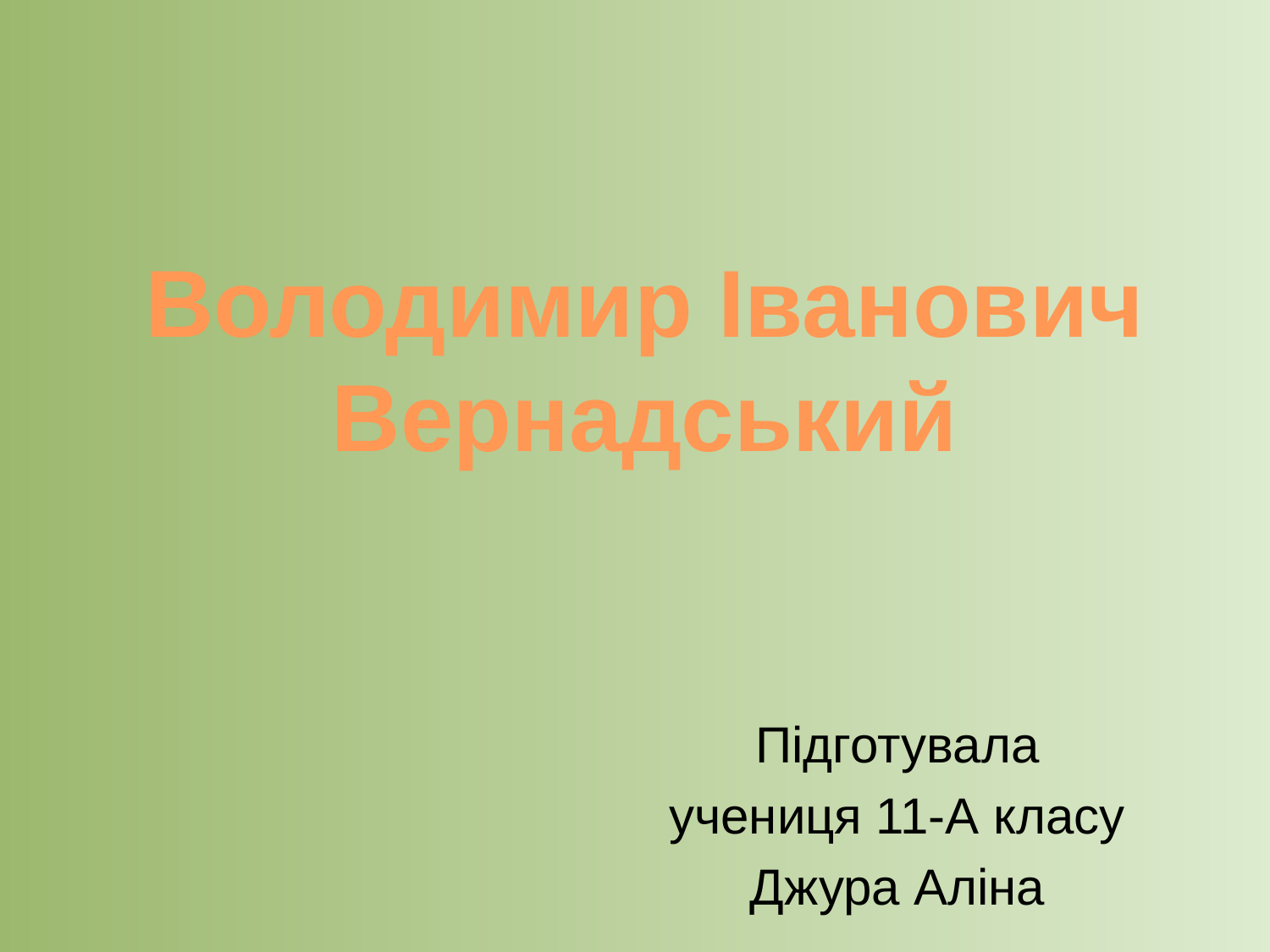

# Володимир Іванович Вернадський
Підготувала
учениця 11-А класу
Джура Аліна